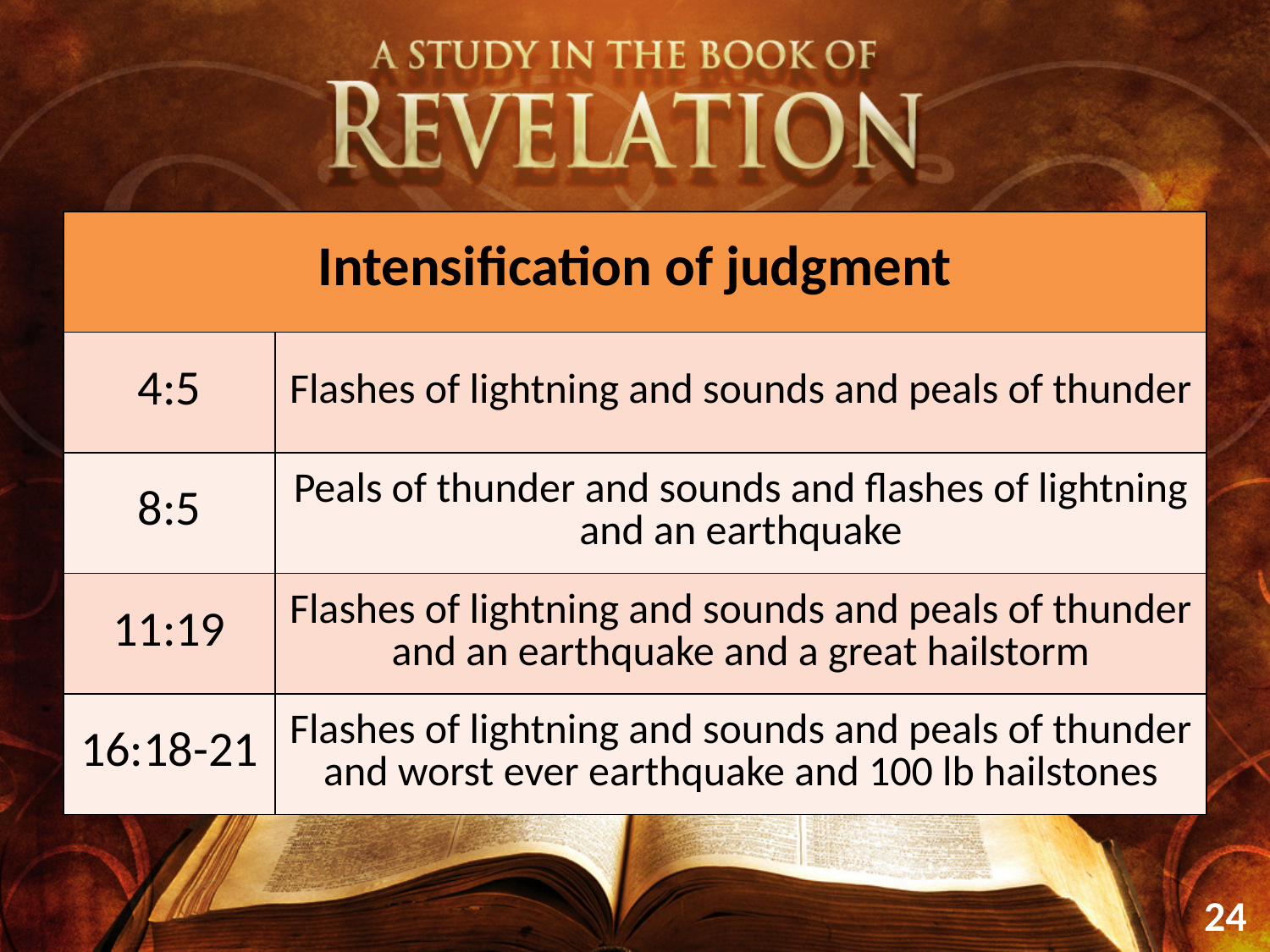

| Intensification of judgment |  |
| --- | --- |
| 4:5 | Flashes of lightning and sounds and peals of thunder |
| 8:5 | Peals of thunder and sounds and flashes of lightning and an earthquake |
| 11:19 | Flashes of lightning and sounds and peals of thunder and an earthquake and a great hailstorm |
| 16:18-21 | Flashes of lightning and sounds and peals of thunder and worst ever earthquake and 100 lb hailstones |
24